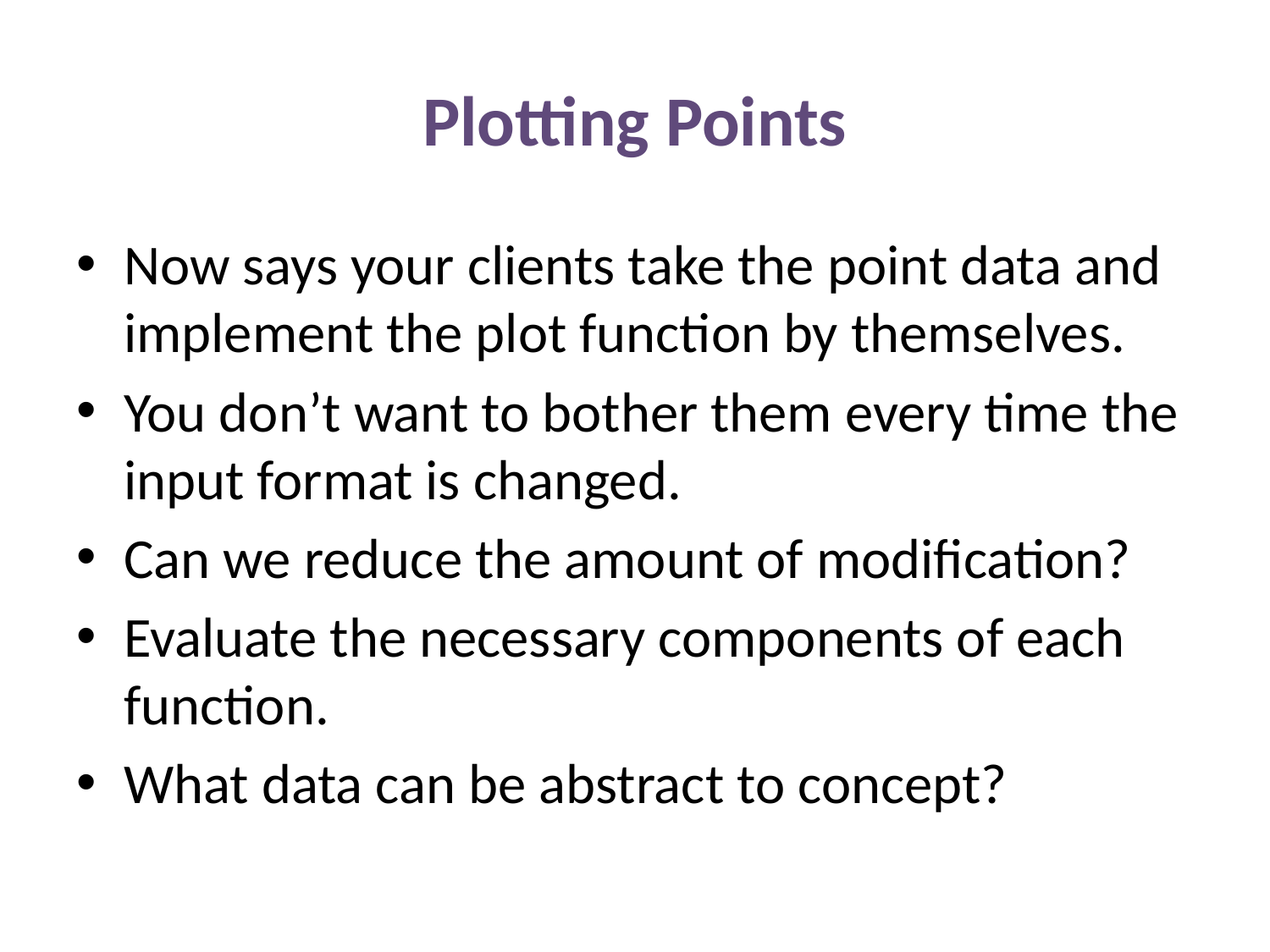

# Plotting Points
Now says your clients take the point data and implement the plot function by themselves.
You don’t want to bother them every time the input format is changed.
Can we reduce the amount of modification?
Evaluate the necessary components of each function.
What data can be abstract to concept?